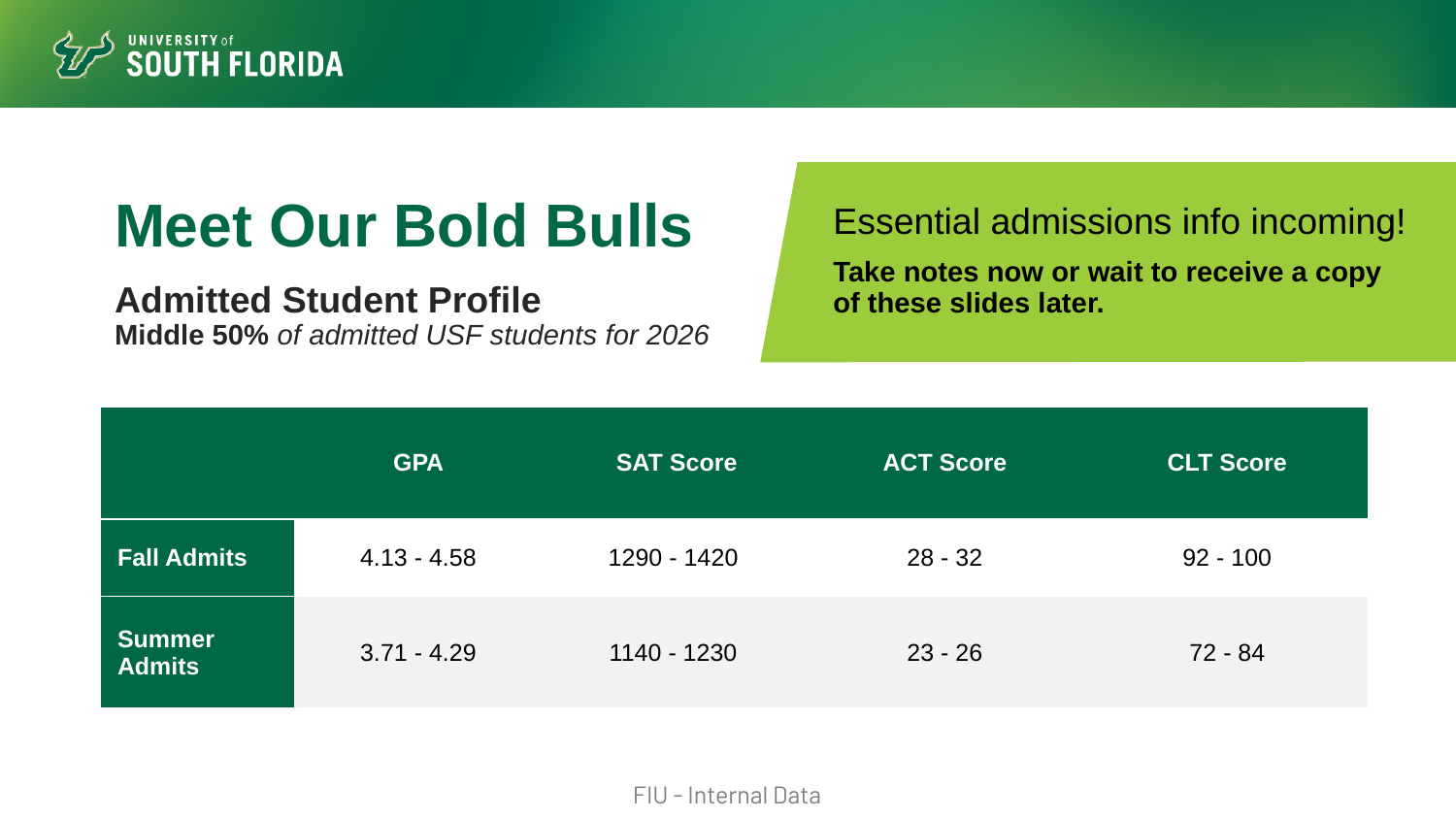

Essential admissions info incoming!
Take notes now or wait to receive a copy
of these slides later.
# Meet Our Bold Bulls
Admitted Student Profile
Middle 50% of admitted USF students for 2026

|  | GPA | SAT Score | ACT Score | CLT Score |
| --- | --- | --- | --- | --- |
| Fall Admits | 4.13 - 4.58 | 1290 - 1420 | 28 - 32 | 92 - 100 |
| Summer Admits | 3.71 - 4.29 | 1140 - 1230 | 23 - 26 | 72 - 84 |